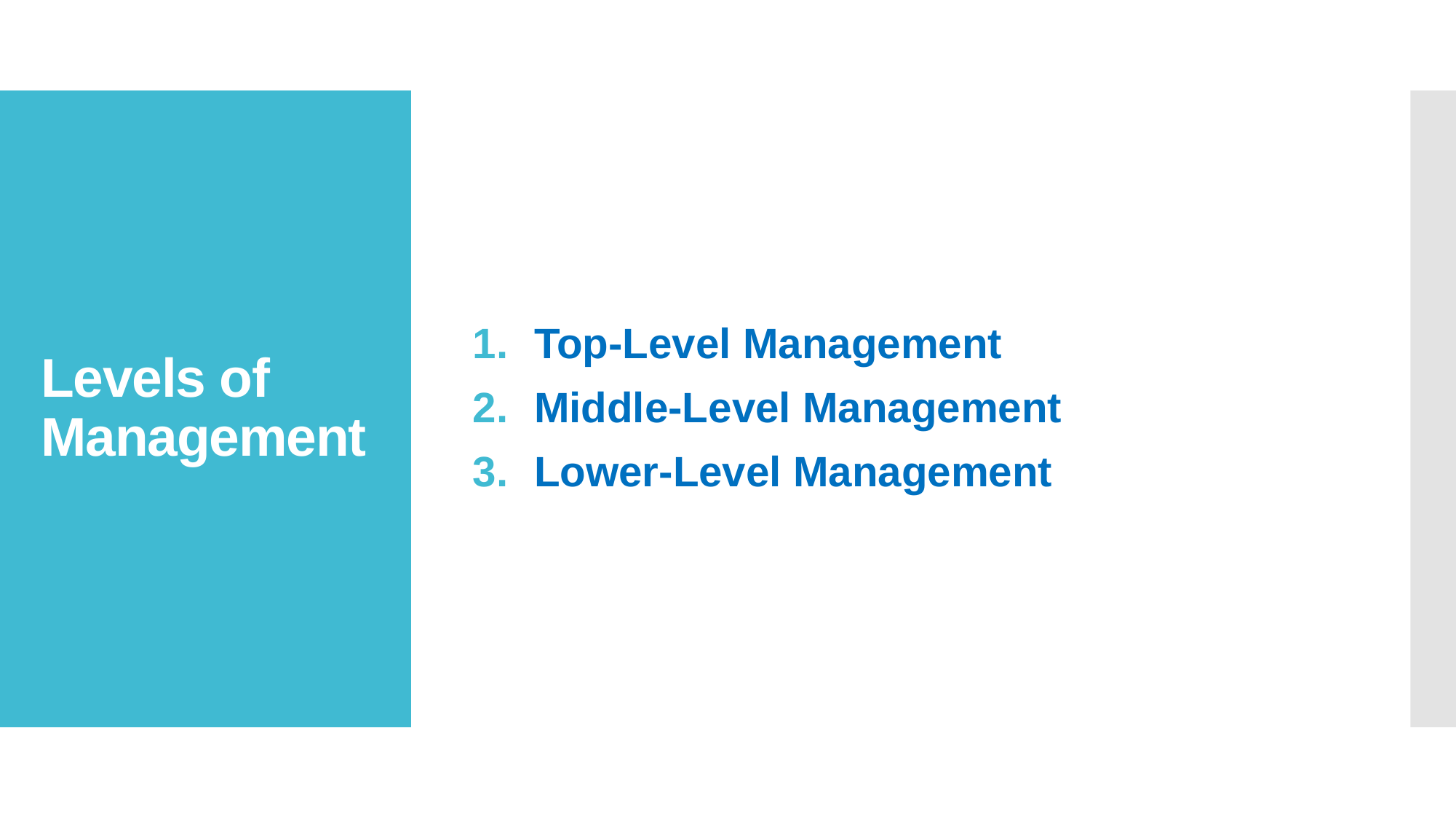

Top-Level Management
Middle-Level Management
Lower-Level Management
# Levels of Management